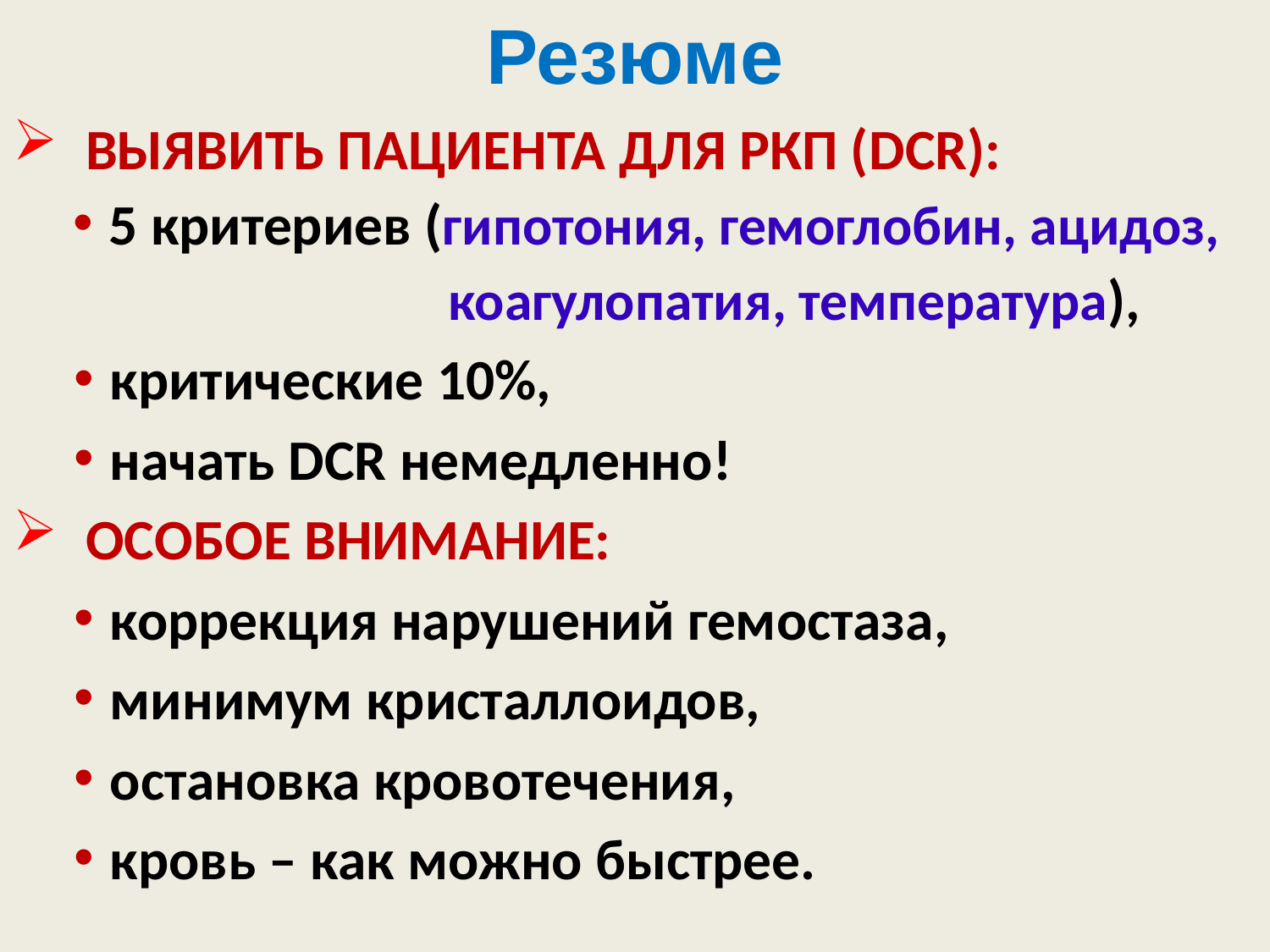

# Резюме
ВЫЯВИТЬ ПАЦИЕНТА ДЛЯ РКП (DCR):
5 критериев (гипотония, гемоглобин, ацидоз,
                              коагулопатия, температура),
критические 10%,
начать DCR немедленно!
ОСОБОЕ ВНИМАНИЕ:
коррекция нарушений гемостаза,
минимум кристаллоидов,
остановка кровотечения,
кровь – как можно быстрее.